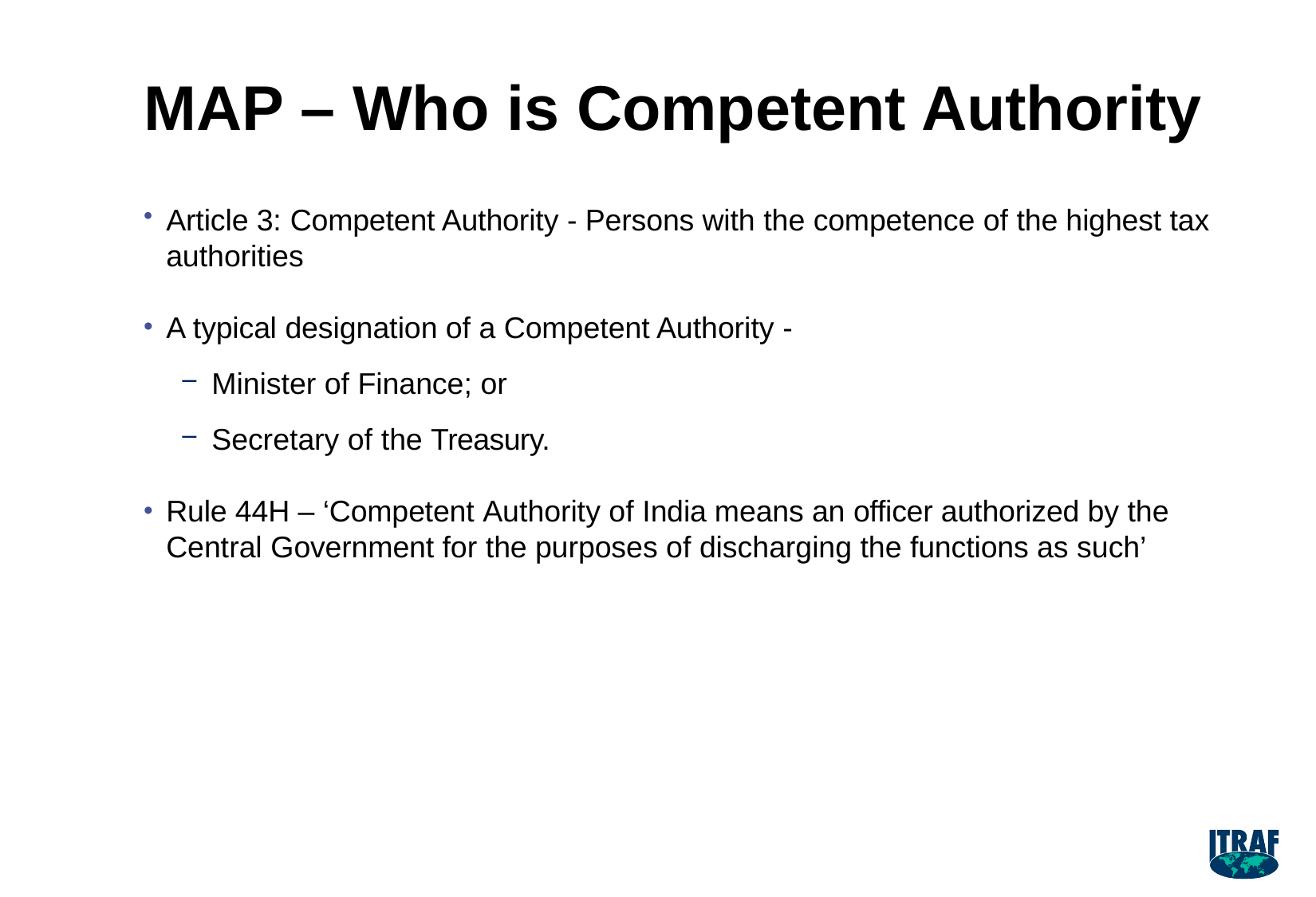

# MAP – Who is Competent Authority
Article 3: Competent Authority - Persons with the competence of the highest tax  authorities

A typical designation of a Competent Authority -
Minister of Finance; or
Secretary of the Treasury.

Rule 44H – ‘Competent Authority of India means an officer authorized by the  Central Government for the purposes of discharging the functions as such’